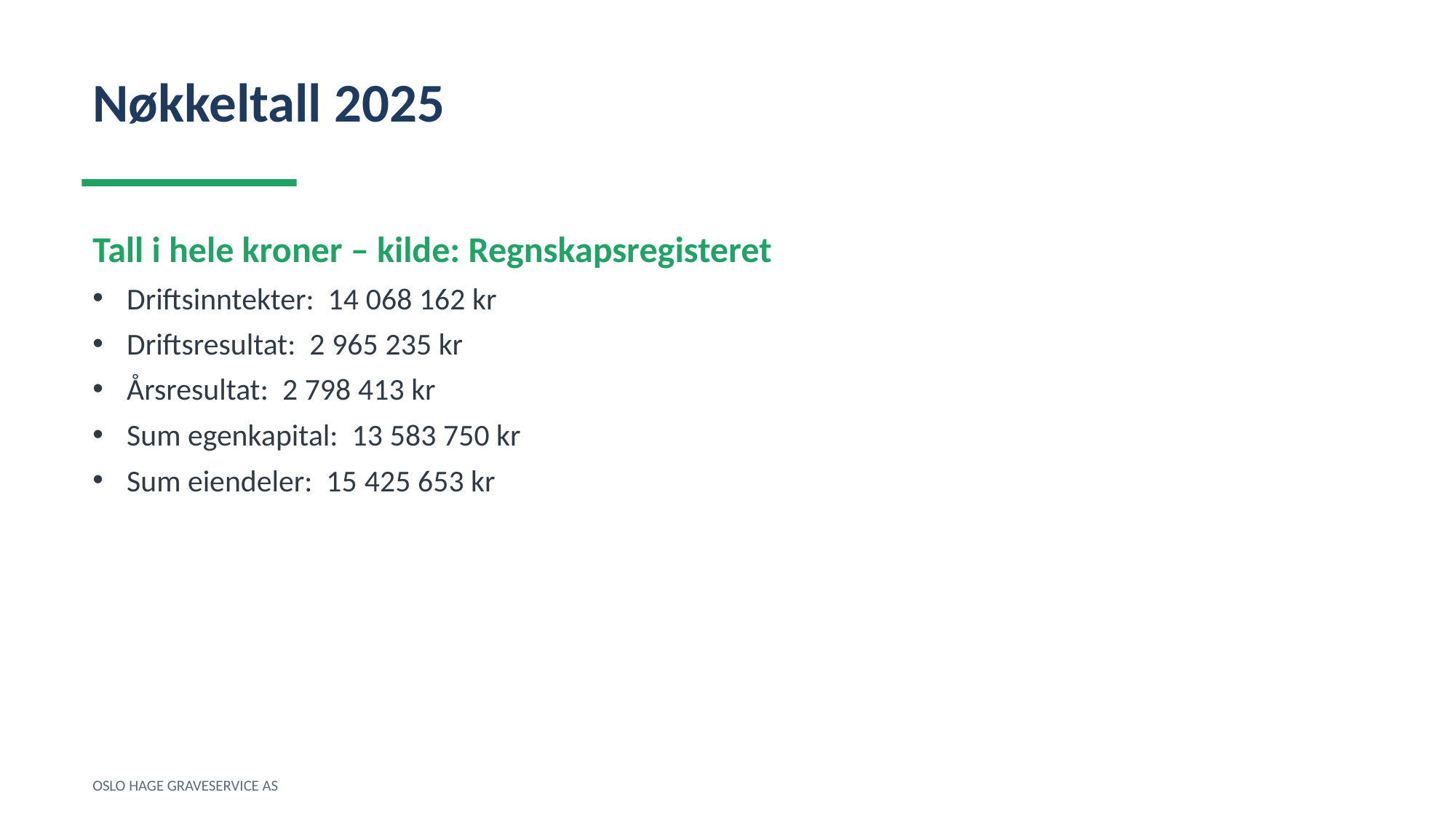

Nøkkeltall 2025

Tall i hele kroner – kilde: Regnskapsregisteret
Driftsinntekter:  14 068 162 kr
Driftsresultat:  2 965 235 kr
Årsresultat:  2 798 413 kr
Sum egenkapital:  13 583 750 kr
Sum eiendeler:  15 425 653 kr
OSLO HAGE GRAVESERVICE AS